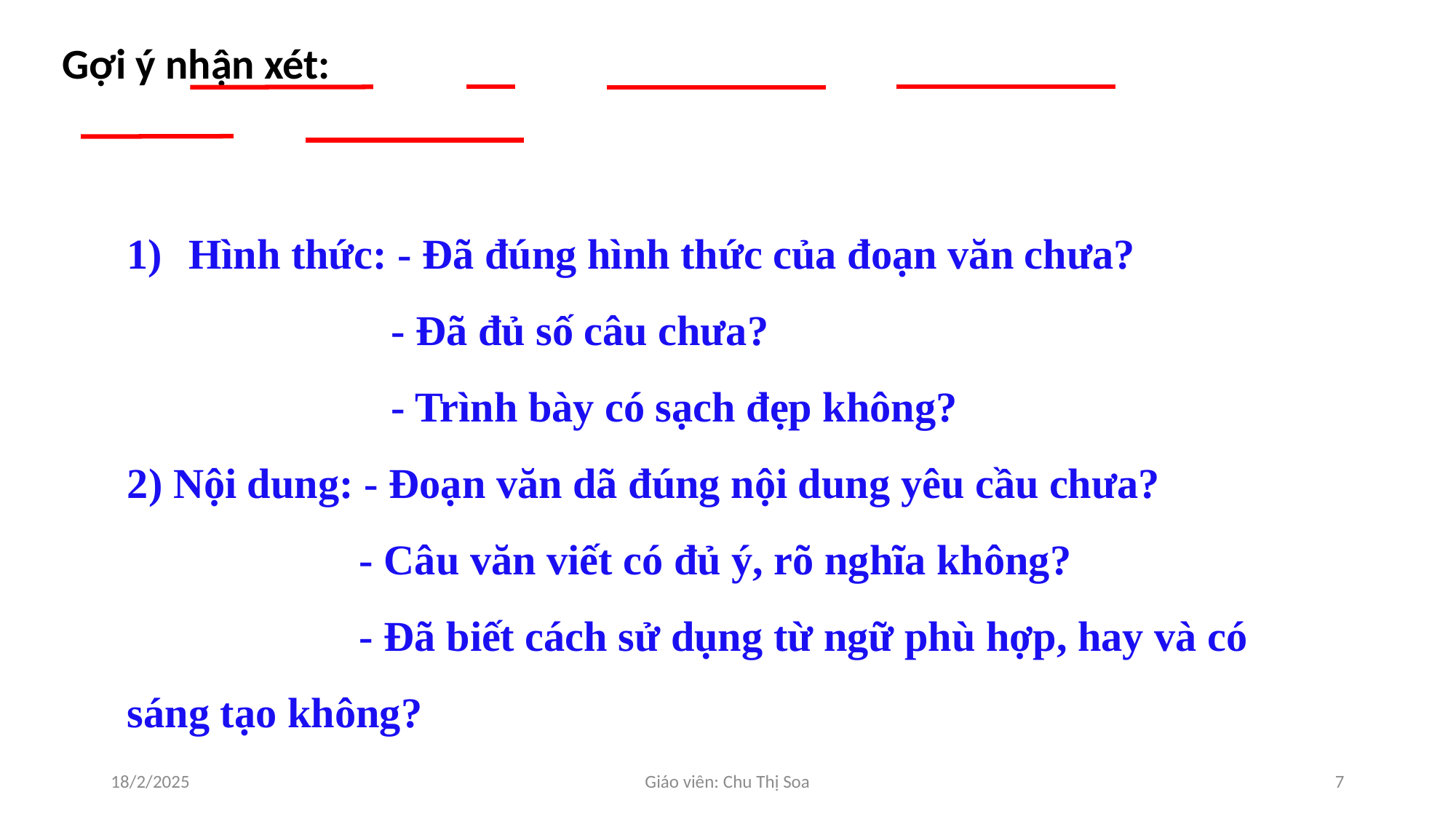

Gợi ý nhận xét:

Hình thức: - Đã đúng hình thức của đoạn văn chưa?
                         - Đã đủ số câu chưa?
                         - Trình bày có sạch đẹp không?
2) Nội dung: - Đoạn văn dã đúng nội dung yêu cầu chưa?
                      - Câu văn viết có đủ ý, rõ nghĩa không?
                      - Đã biết cách sử dụng từ ngữ phù hợp, hay và có sáng tạo không?
18/2/2025
Giáo viên: Chu Thị Soa
7